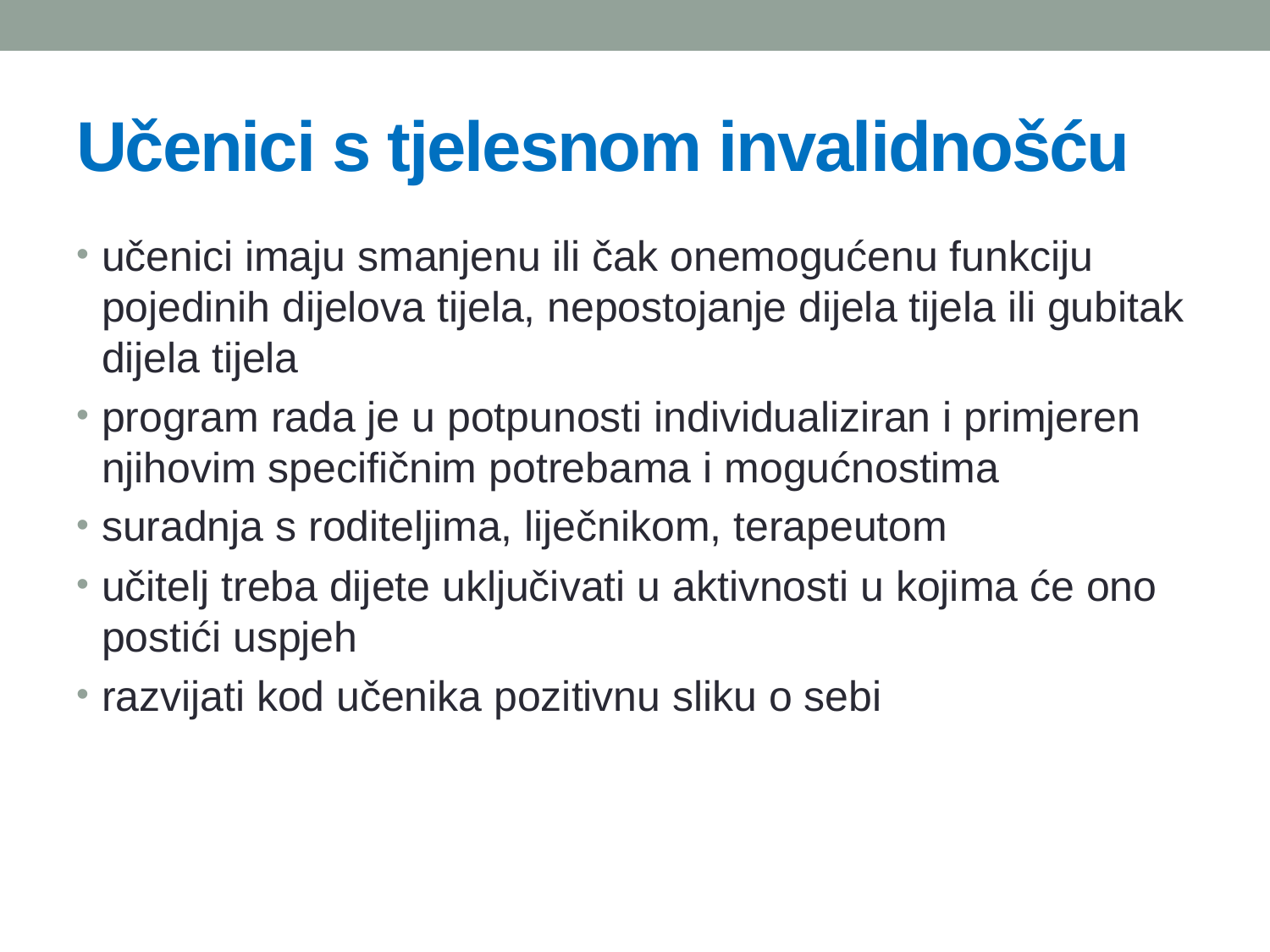

# Učenici s tjelesnom invalidnošću
učenici imaju smanjenu ili čak onemogućenu funkciju pojedinih dijelova tijela, nepostojanje dijela tijela ili gubitak dijela tijela
program rada je u potpunosti individualiziran i primjeren njihovim specifičnim potrebama i mogućnostima
suradnja s roditeljima, liječnikom, terapeutom
učitelj treba dijete uključivati u aktivnosti u kojima će ono postići uspjeh
razvijati kod učenika pozitivnu sliku o sebi